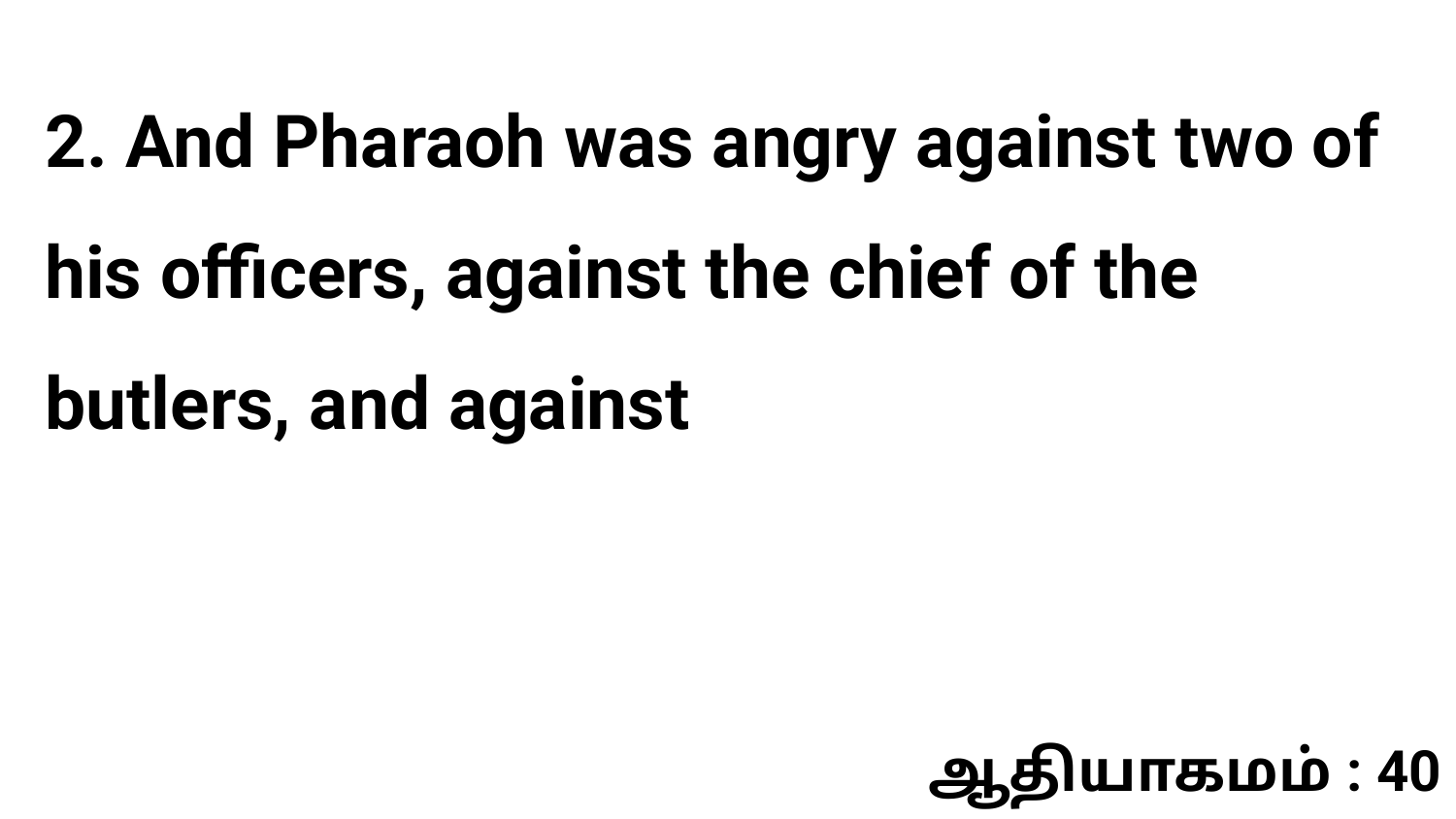

2. And Pharaoh was angry against two of his officers, against the chief of the butlers, and against
ஆதியாகமம் : 40